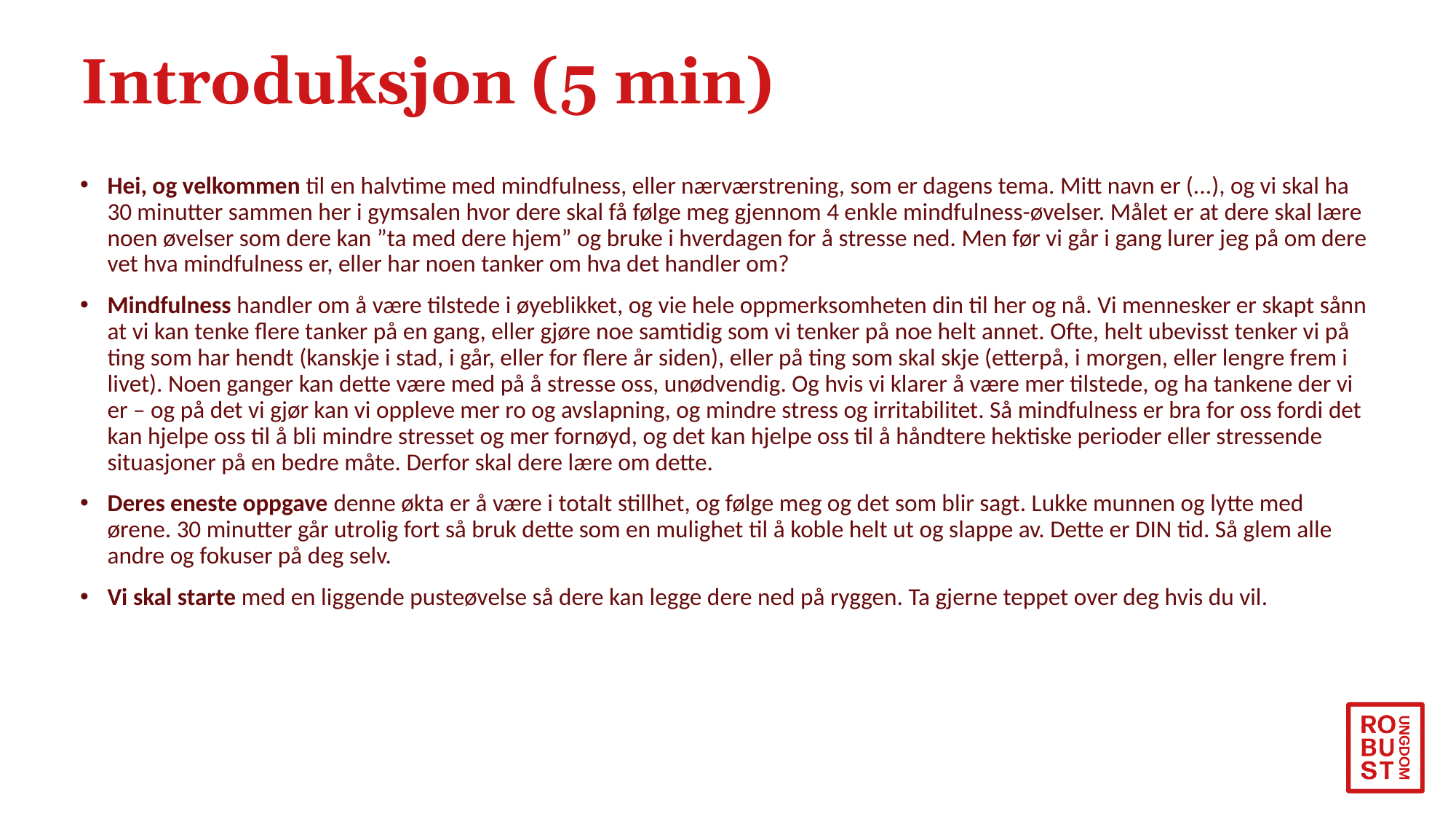

# Introduksjon (5 min)
Hei, og velkommen til en halvtime med mindfulness, eller nærværstrening, som er dagens tema. Mitt navn er (...), og vi skal ha 30 minutter sammen her i gymsalen hvor dere skal få følge meg gjennom 4 enkle mindfulness-øvelser. Målet er at dere skal lære noen øvelser som dere kan ”ta med dere hjem” og bruke i hverdagen for å stresse ned. Men før vi går i gang lurer jeg på om dere vet hva mindfulness er, eller har noen tanker om hva det handler om?
Mindfulness handler om å være tilstede i øyeblikket, og vie hele oppmerksomheten din til her og nå. Vi mennesker er skapt sånn at vi kan tenke flere tanker på en gang, eller gjøre noe samtidig som vi tenker på noe helt annet. Ofte, helt ubevisst tenker vi på ting som har hendt (kanskje i stad, i går, eller for flere år siden), eller på ting som skal skje (etterpå, i morgen, eller lengre frem i livet). Noen ganger kan dette være med på å stresse oss, unødvendig. Og hvis vi klarer å være mer tilstede, og ha tankene der vi er – og på det vi gjør kan vi oppleve mer ro og avslapning, og mindre stress og irritabilitet. Så mindfulness er bra for oss fordi det kan hjelpe oss til å bli mindre stresset og mer fornøyd, og det kan hjelpe oss til å håndtere hektiske perioder eller stressende situasjoner på en bedre måte. Derfor skal dere lære om dette.
Deres eneste oppgave denne økta er å være i totalt stillhet, og følge meg og det som blir sagt. Lukke munnen og lytte med ørene. 30 minutter går utrolig fort så bruk dette som en mulighet til å koble helt ut og slappe av. Dette er DIN tid. Så glem alle andre og fokuser på deg selv.
Vi skal starte med en liggende pusteøvelse så dere kan legge dere ned på ryggen. Ta gjerne teppet over deg hvis du vil.